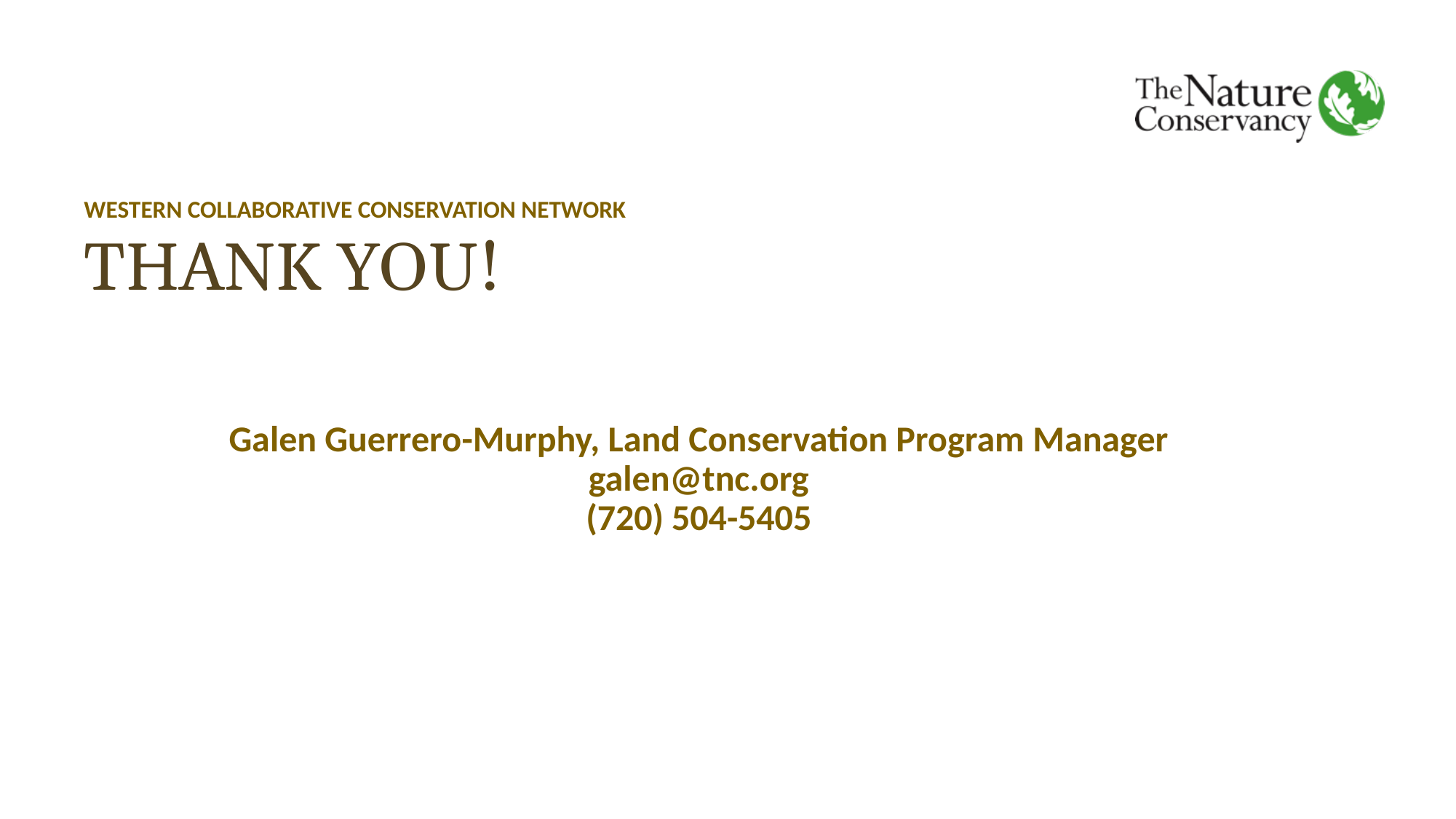

WESTERN COLLABORATIVE CONSERVATION NETWORK
THANK YOU!
Galen Guerrero-Murphy, Land Conservation Program Manager
galen@tnc.org
(720) 504-5405